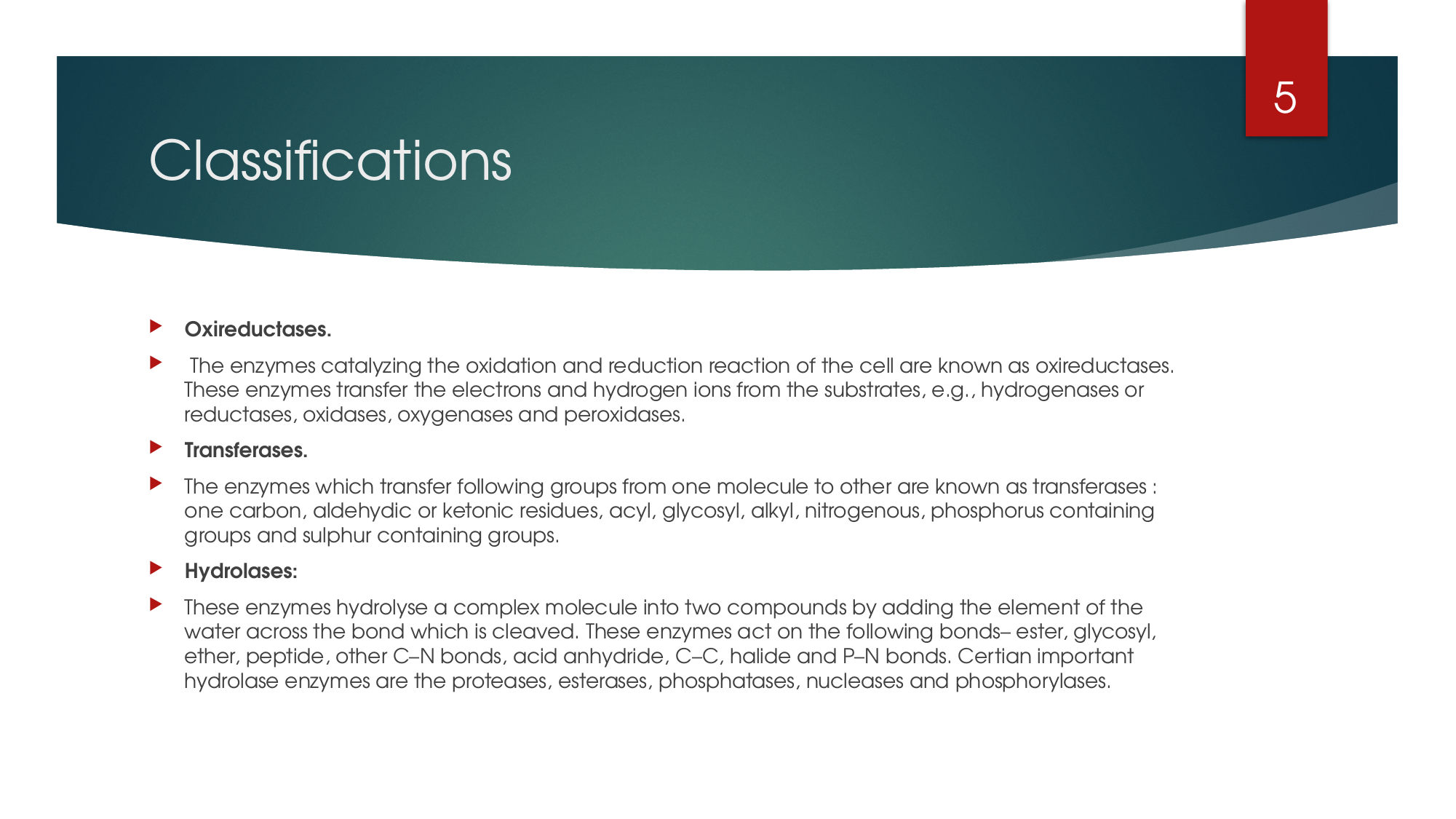

5
# Classifications
Oxireductases.
 The enzymes catalyzing the oxidation and reduction reaction of the cell are known as oxireductases. These enzymes transfer the electrons and hydrogen ions from the substrates, e.g., hydrogenases or reductases, oxidases, oxygenases and peroxidases.
Transferases.
The enzymes which transfer following groups from one molecule to other are known as transferases : one carbon, aldehydic or ketonic residues, acyl, glycosyl, alkyl, nitrogenous, phosphorus containing groups and sulphur containing groups.
Hydrolases:
These enzymes hydrolyse a complex molecule into two compounds by adding the element of the water across the bond which is cleaved. These enzymes act on the following bonds– ester, glycosyl, ether, peptide, other C–N bonds, acid anhydride, C–C, halide and P–N bonds. Certian important hydrolase enzymes are the proteases, esterases, phosphatases, nucleases and phosphorylases.